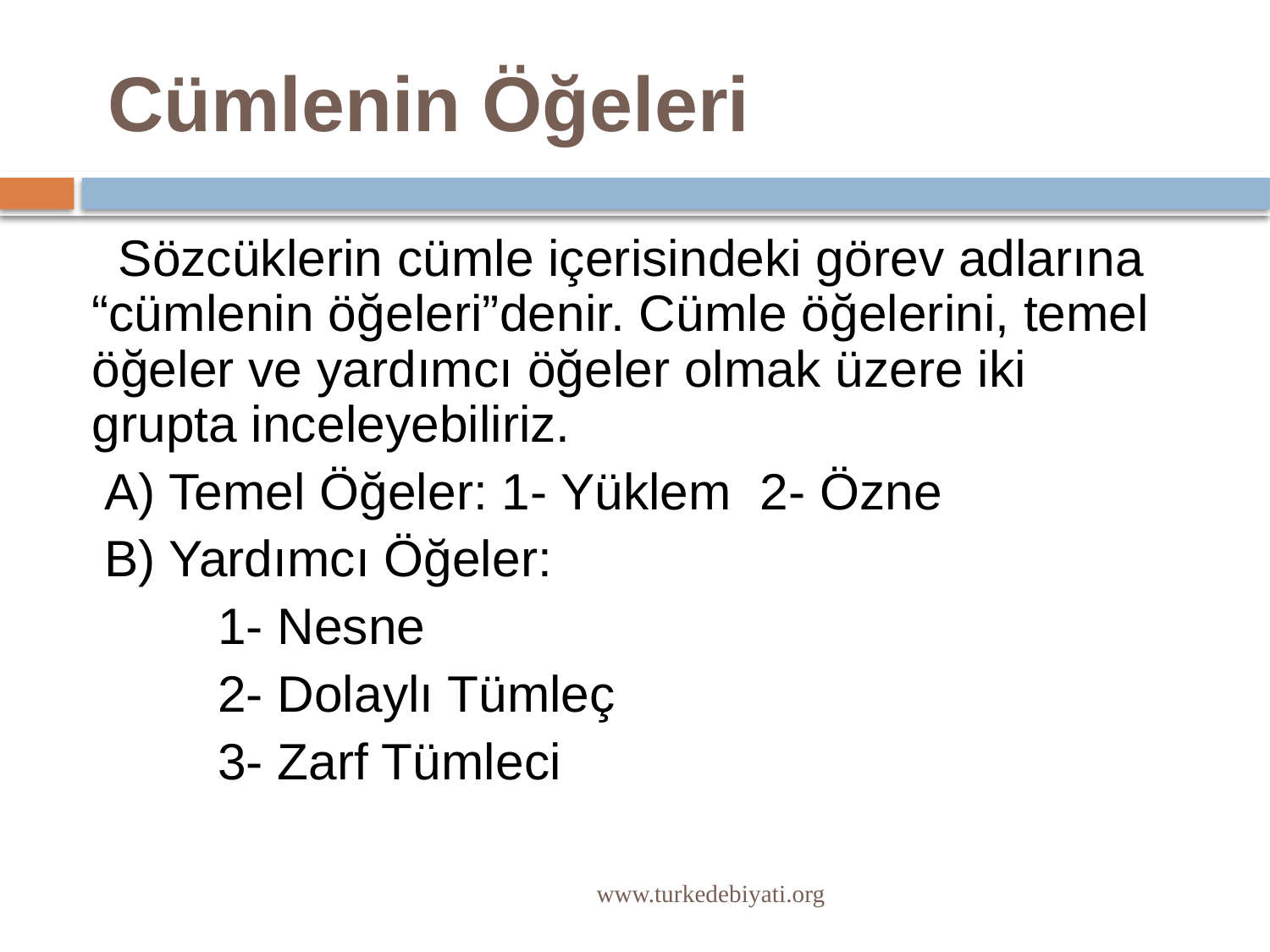

# Cümlenin Öğeleri
     Sözcüklerin cümle içerisindeki görev adlarına “cümlenin öğeleri”denir. Cümle öğelerini, temel öğeler ve yardımcı öğeler olmak üzere iki grupta inceleyebiliriz.
    A) Temel Öğeler: 1- Yüklem  2- Özne
    B) Yardımcı Öğeler:
            1- Nesne
            2- Dolaylı Tümleç
            3- Zarf Tümleci

www.turkedebiyati.org